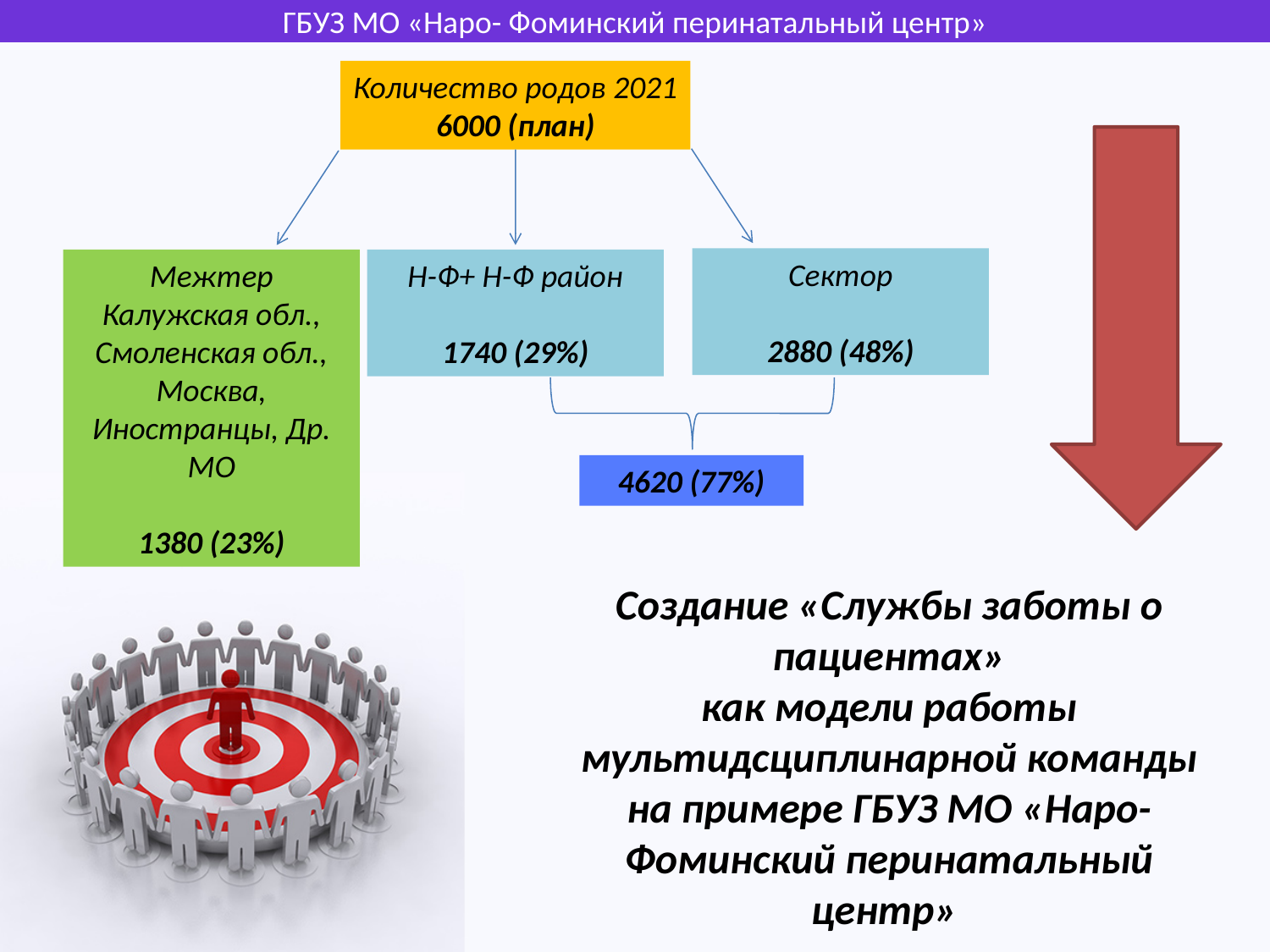

ГБУЗ МО «Наро- Фоминский перинатальный центр»
Количество родов 2021
6000 (план)

Сектор

2880 (48%)
Межтер
Калужская обл., Смоленская обл.,
Москва, Иностранцы, Др. МО

1380 (23%)
Н-Ф+ Н-Ф район

1740 (29%)

4620 (77%)
Создание «Службы заботы о пациентах»
как модели работы мультидсциплинарной команды
на примере ГБУЗ МО «Наро-Фоминский перинатальный центр»